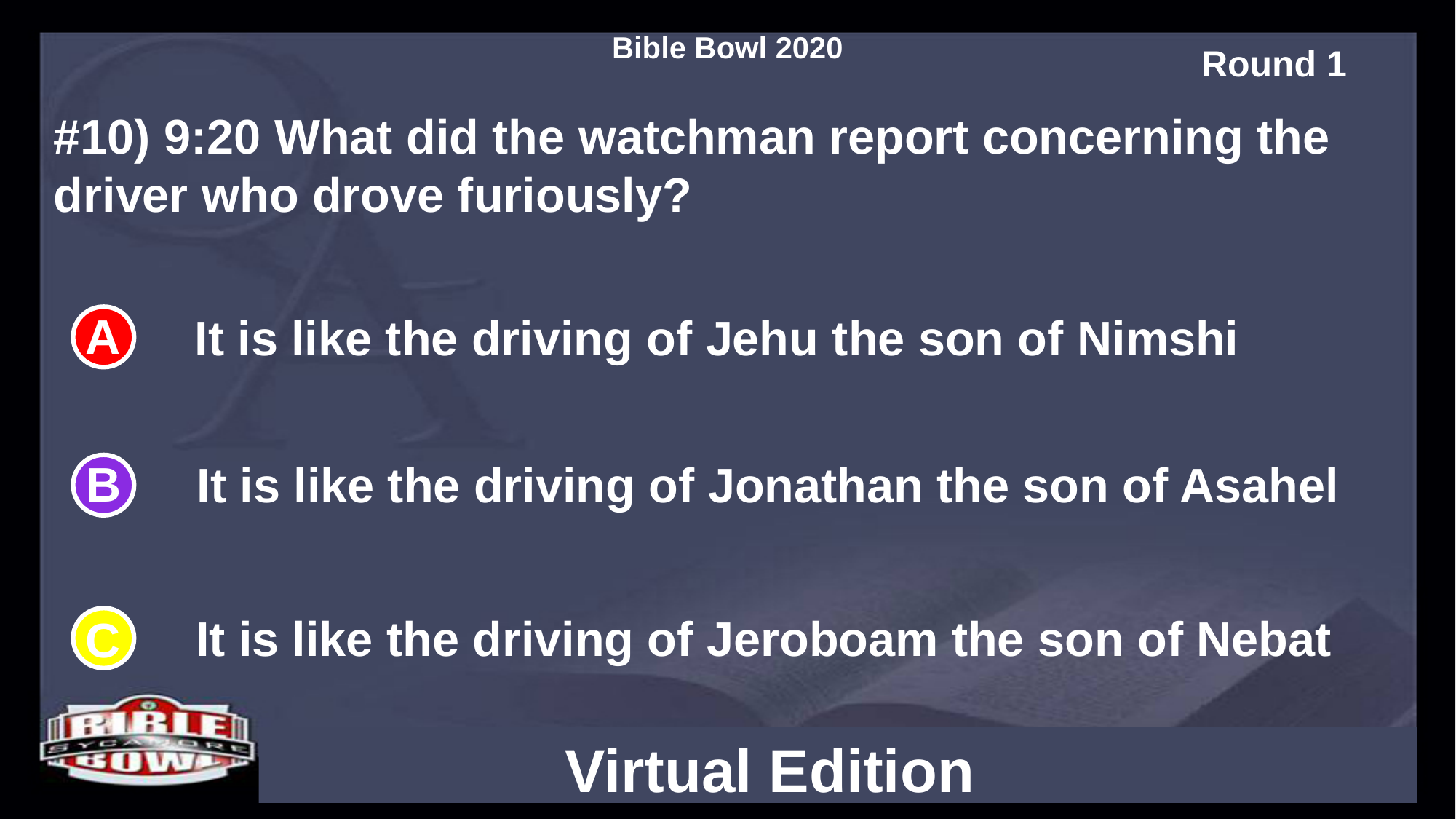

#10) 9:20 What did the watchman report concerning the driver who drove furiously?
It is like the driving of Jehu the son of Nimshi
It is like the driving of Jonathan the son of Asahel
It is like the driving of Jeroboam the son of Nebat